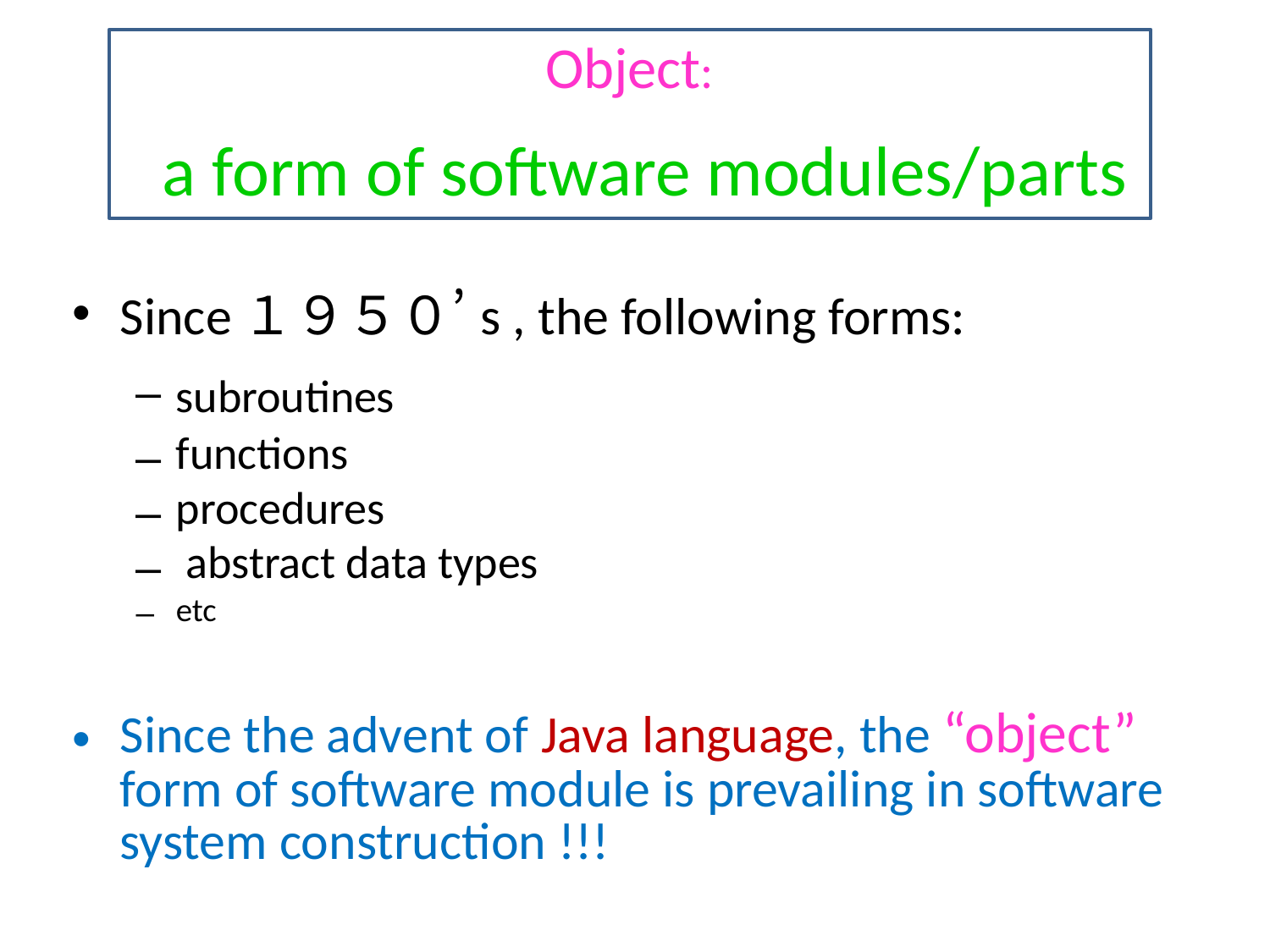

# Object:
a form of software modules/parts

Since１９５０’s , the following forms:
subroutines
functions
procedures
 abstract data types
etc

Since the advent of Java language, the “object” form of software module is prevailing in software system construction !!!